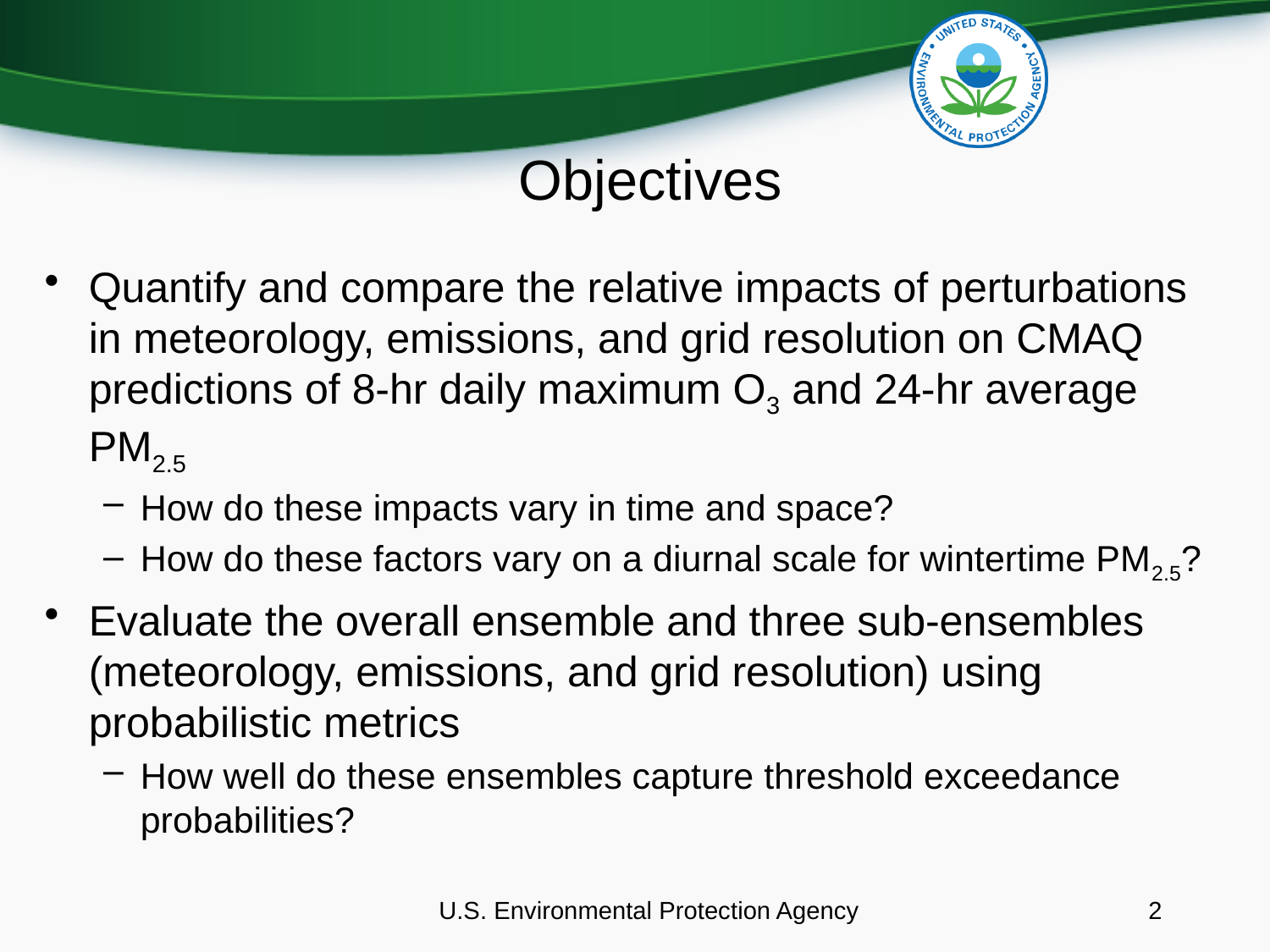

Objectives
Quantify and compare the relative impacts of perturbations in meteorology, emissions, and grid resolution on CMAQ predictions of 8-hr daily maximum O3 and 24-hr average PM2.5
How do these impacts vary in time and space?
How do these factors vary on a diurnal scale for wintertime PM2.5?
Evaluate the overall ensemble and three sub-ensembles (meteorology, emissions, and grid resolution) using probabilistic metrics
How well do these ensembles capture threshold exceedance probabilities?
 U.S. Environmental Protection Agency
2